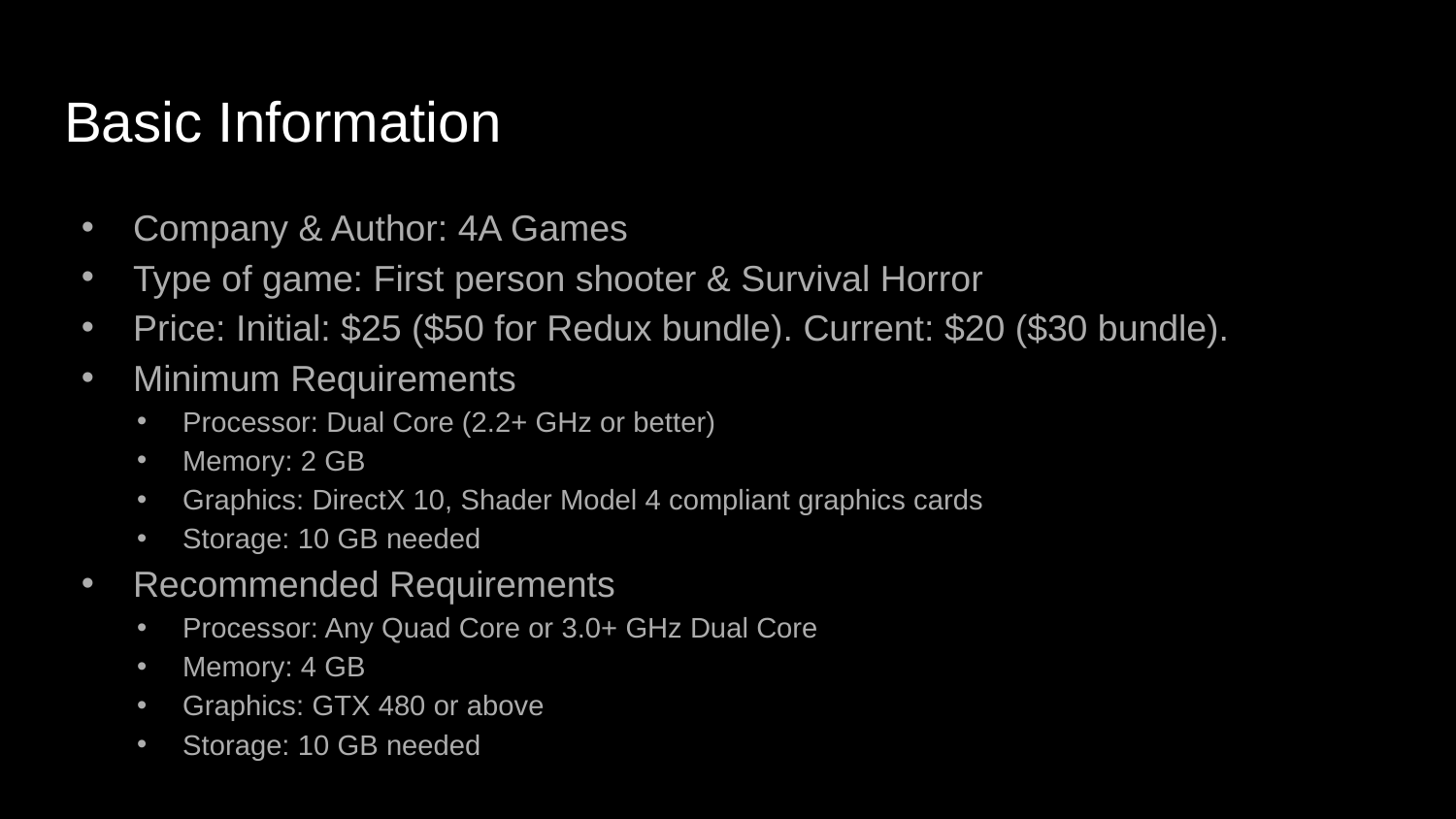

# Basic Information
Company & Author: 4A Games
Type of game: First person shooter & Survival Horror
Price: Initial: $25 ($50 for Redux bundle). Current: $20 ($30 bundle).
Minimum Requirements
Processor: Dual Core (2.2+ GHz or better)
Memory: 2 GB
Graphics: DirectX 10, Shader Model 4 compliant graphics cards
Storage: 10 GB needed
Recommended Requirements
Processor: Any Quad Core or 3.0+ GHz Dual Core
Memory: 4 GB
Graphics: GTX 480 or above
Storage: 10 GB needed